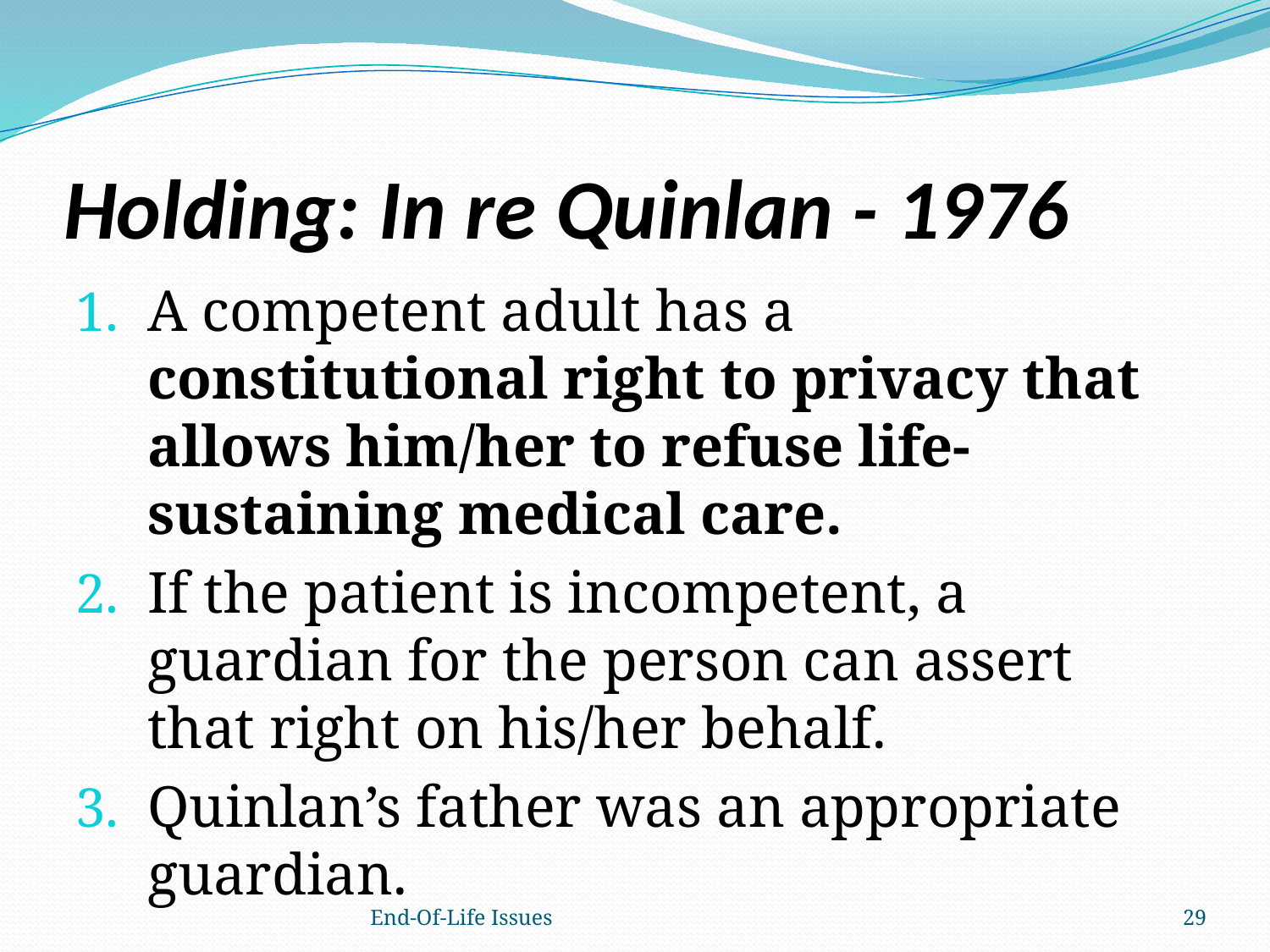

# Holding: In re Quinlan - 1976
A competent adult has a constitutional right to privacy that allows him/her to refuse life-sustaining medical care.
If the patient is incompetent, a guardian for the person can assert that right on his/her behalf.
Quinlan’s father was an appropriate guardian.

End-Of-Life Issues
29